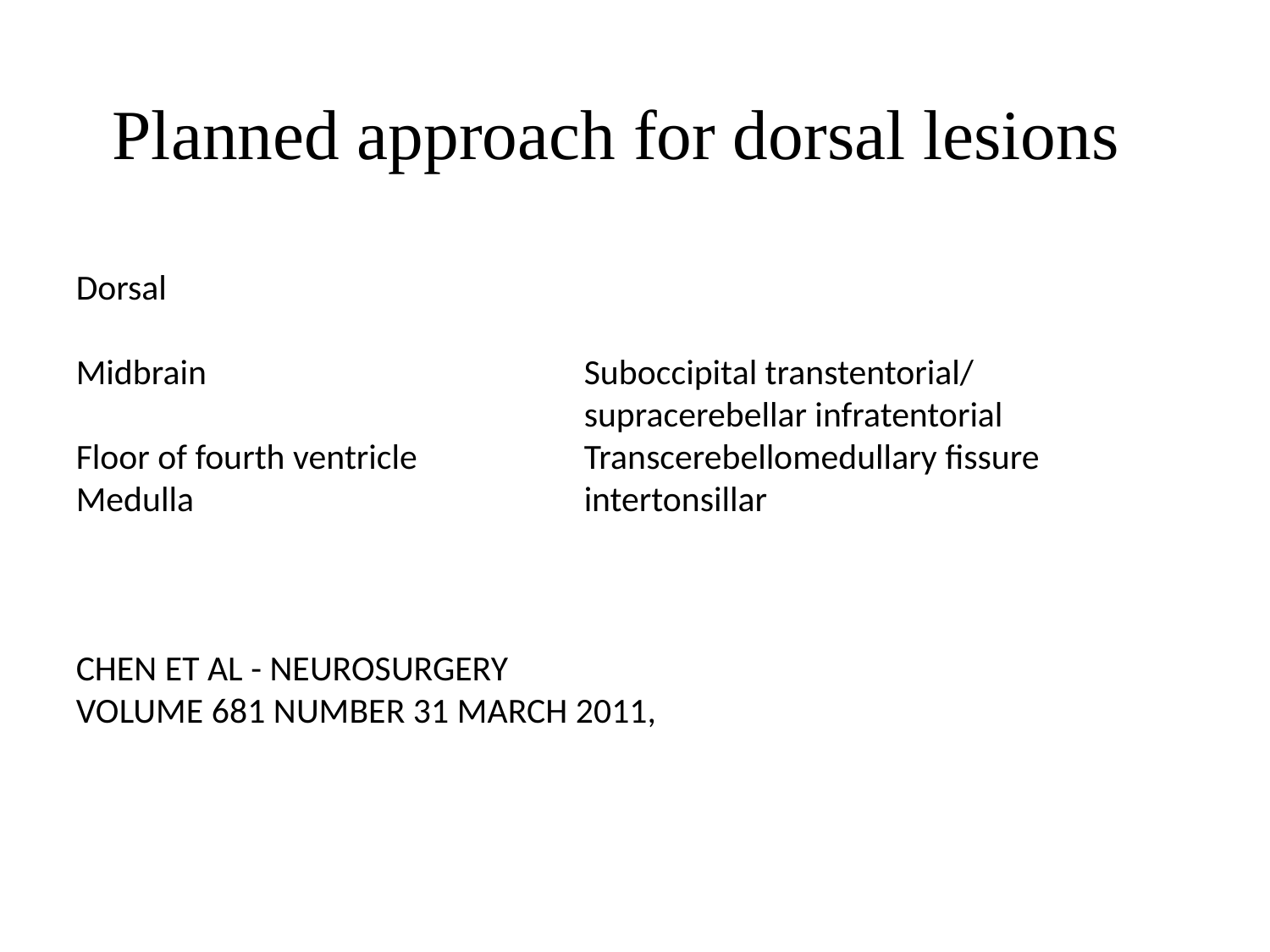

Planned approach for dorsal lesions
Dorsal
Midbrain			Suboccipital transtentorial/
				supracerebellar infratentorial
Floor of fourth ventricle 		Transcerebellomedullary fissure
Medulla 				intertonsillar

CHEN ET AL - NEUROSURGERY
VOLUME 681 NUMBER 31 MARCH 2011,